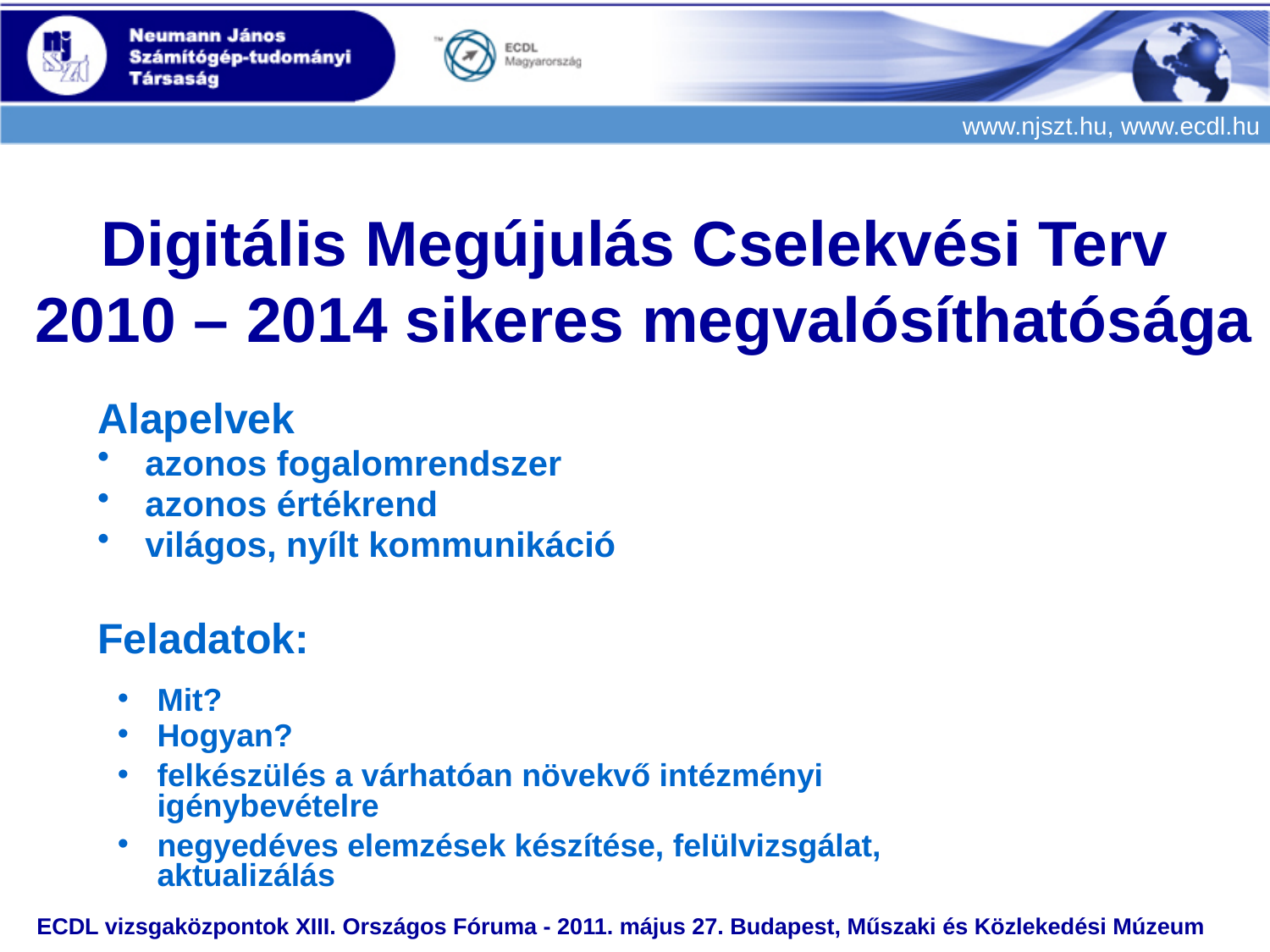

#
Digitális Megújulás Cselekvési Terv
 2010 – 2014 sikeres megvalósíthatósága
Alapelvek
azonos fogalomrendszer
azonos értékrend
világos, nyílt kommunikáció

Feladatok:

Mit?
Hogyan?
felkészülés a várhatóan növekvő intézményi igénybevételre
negyedéves elemzések készítése, felülvizsgálat, aktualizálás
ECDL vizsgaközpontok XIII. Országos Fóruma - 2011. május 27. Budapest, Műszaki és Közlekedési Múzeum